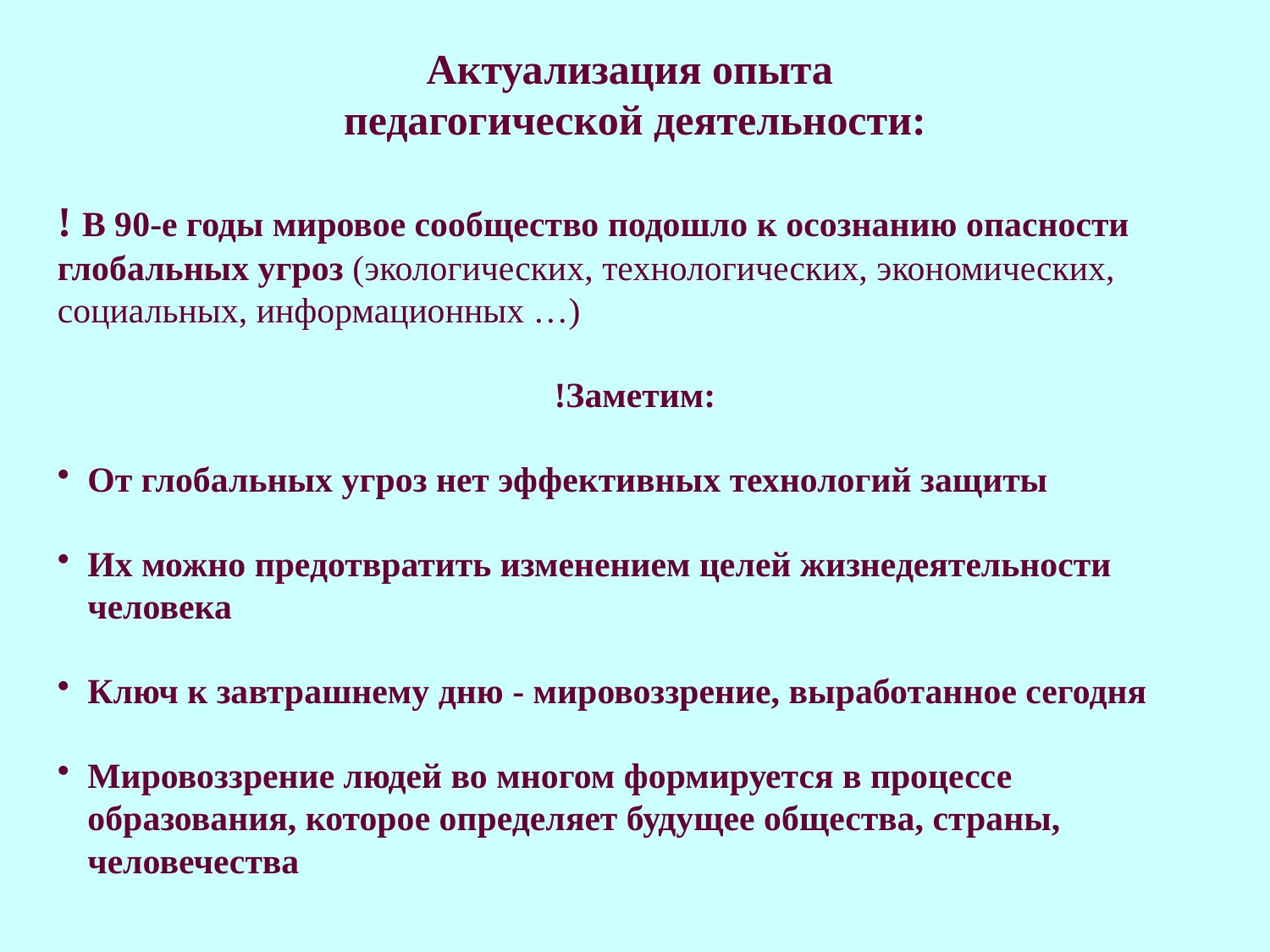

#
Актуализация опыта
педагогической деятельности:

! В 90-е годы мировое сообщество подошло к осознанию опасности глобальных угроз (экологических, технологических, экономических, социальных, информационных …)

!Заметим:

От глобальных угроз нет эффективных технологий защиты

Их можно предотвратить изменением целей жизнедеятельности человека

Ключ к завтрашнему дню - мировоззрение, выработанное сегодня

Мировоззрение людей во многом формируется в процессе образования, которое определяет будущее общества, страны, человечества